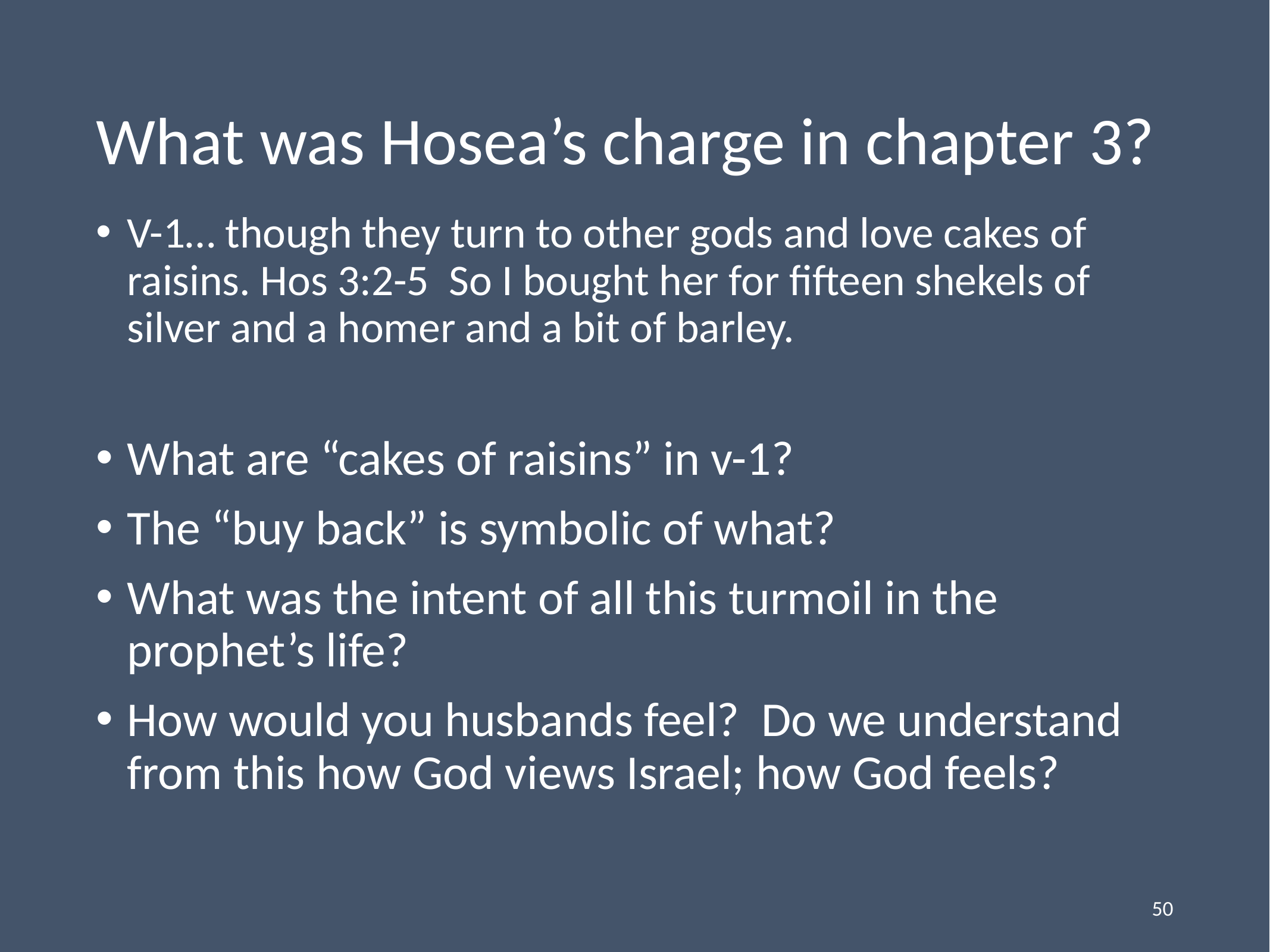

# What was Hosea’s charge in chapter 3?
V-1… though they turn to other gods and love cakes of raisins. Hos 3:2-5  So I bought her for fifteen shekels of silver and a homer and a bit of barley.

What are “cakes of raisins” in v-1?
The “buy back” is symbolic of what?
What was the intent of all this turmoil in the prophet’s life?
How would you husbands feel?  Do we understand from this how God views Israel; how God feels?

50